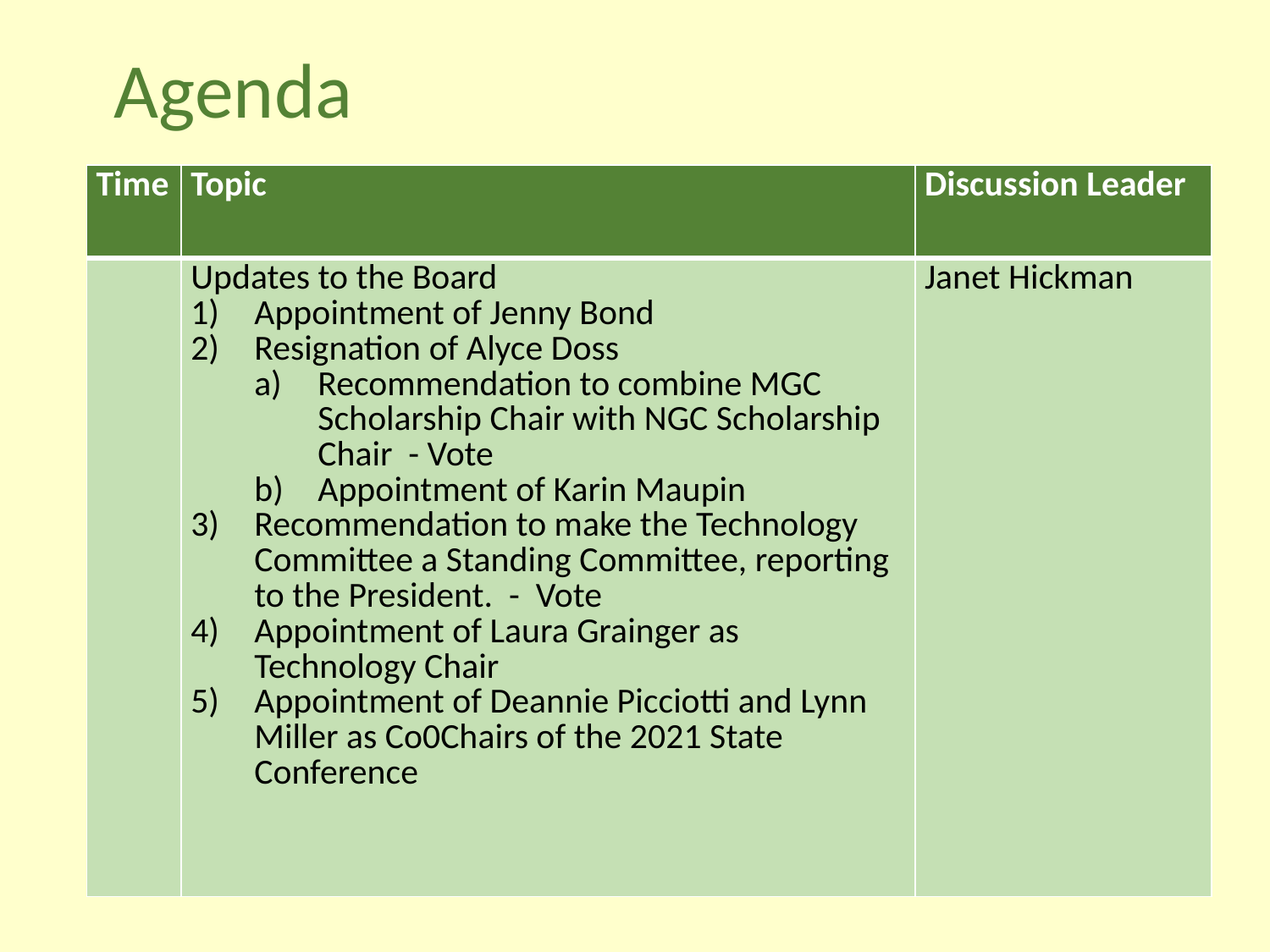

# Agenda
| Time | Topic | Discussion Leader |
| --- | --- | --- |
|  | Updates to the Board Appointment of Jenny Bond Resignation of Alyce Doss Recommendation to combine MGC Scholarship Chair with NGC Scholarship Chair - Vote Appointment of Karin Maupin Recommendation to make the Technology Committee a Standing Committee, reporting to the President. - Vote Appointment of Laura Grainger as Technology Chair Appointment of Deannie Picciotti and Lynn Miller as Co0Chairs of the 2021 State Conference | Janet Hickman |